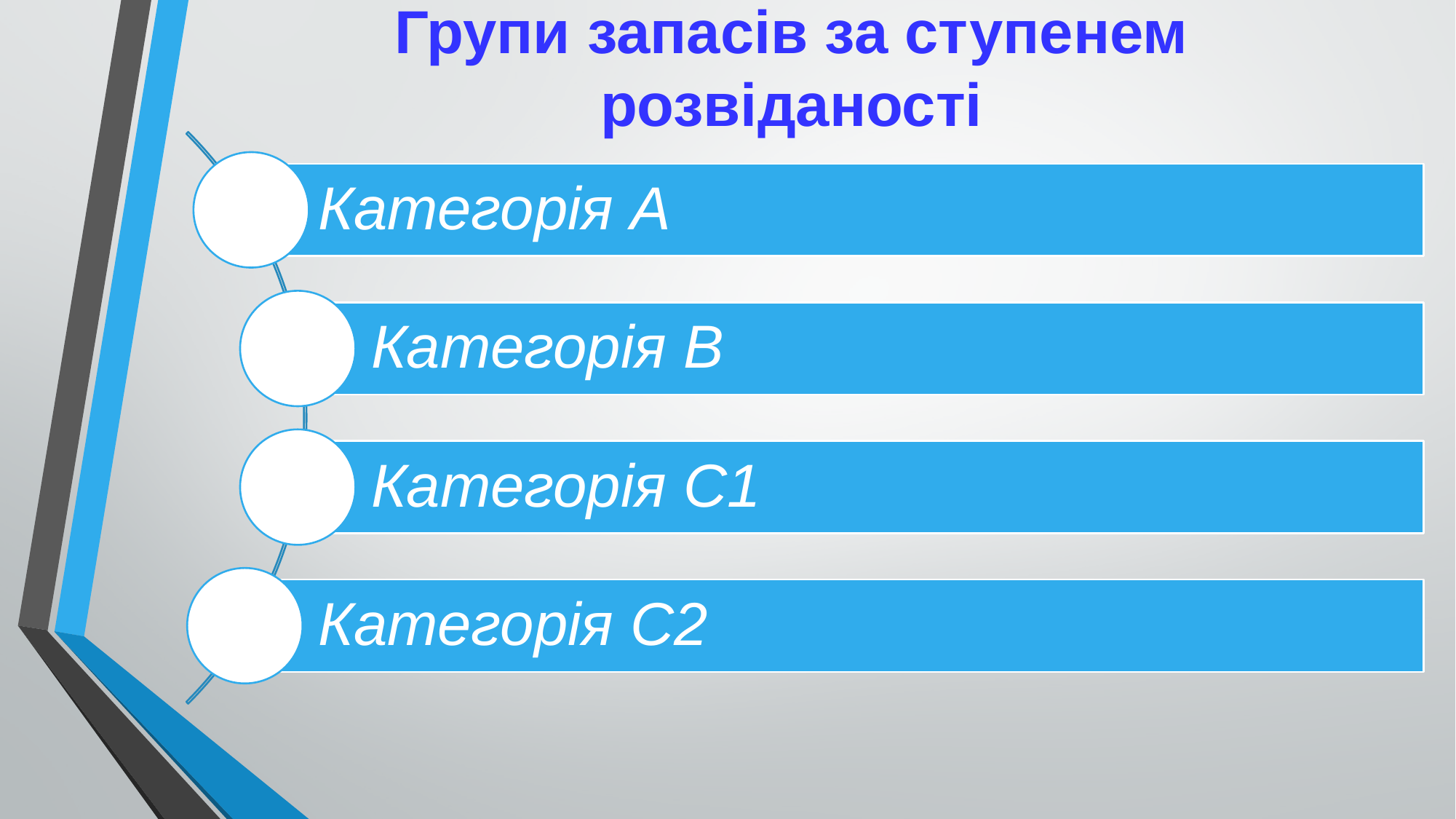

# Групи запасів за ступенем розвіданості
Категорія А
Категорія В
Категорія С1
Категорія С2